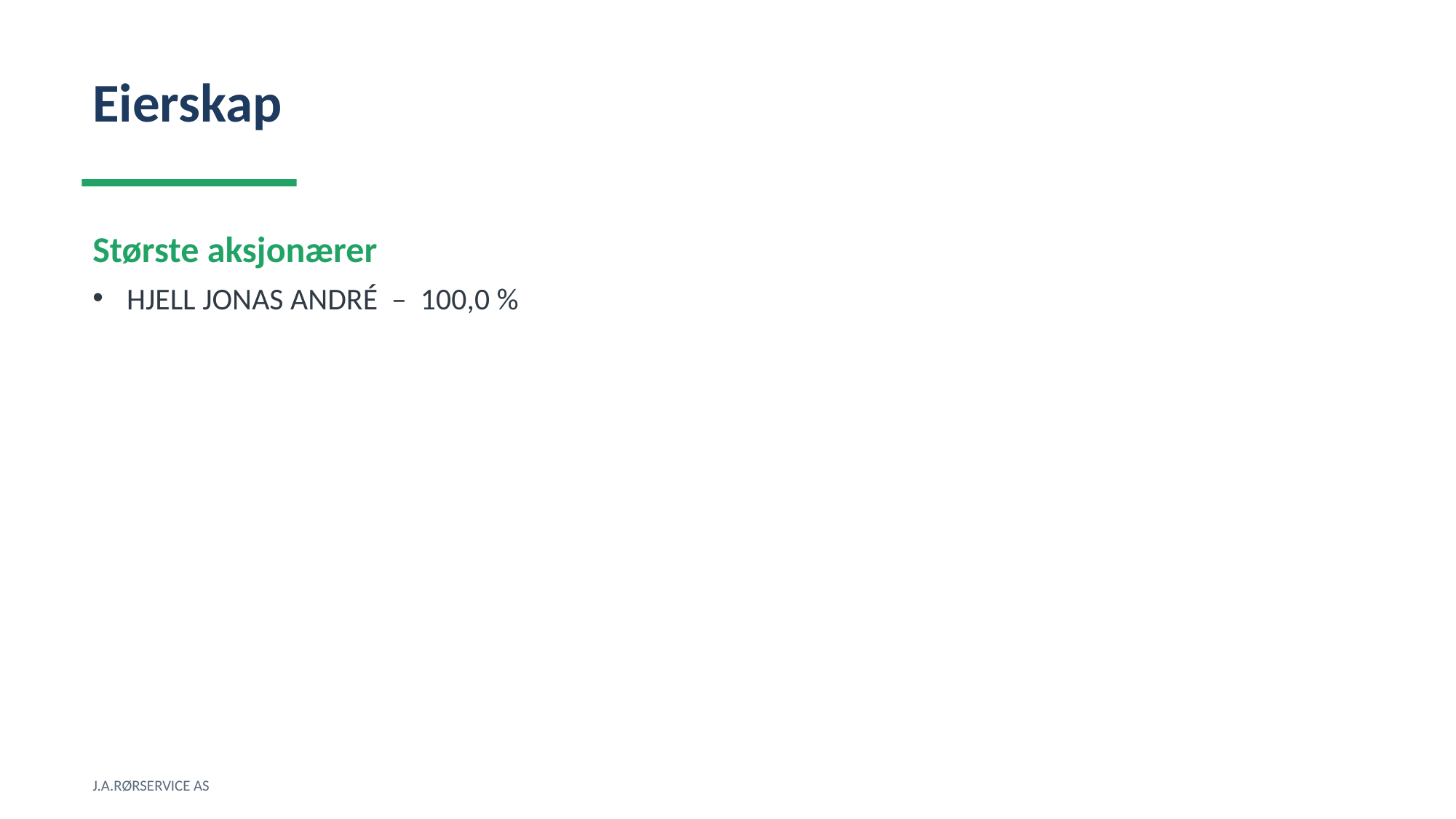

Eierskap

Største aksjonærer
HJELL JONAS ANDRÉ  –  100,0 %
J.A.RØRSERVICE AS